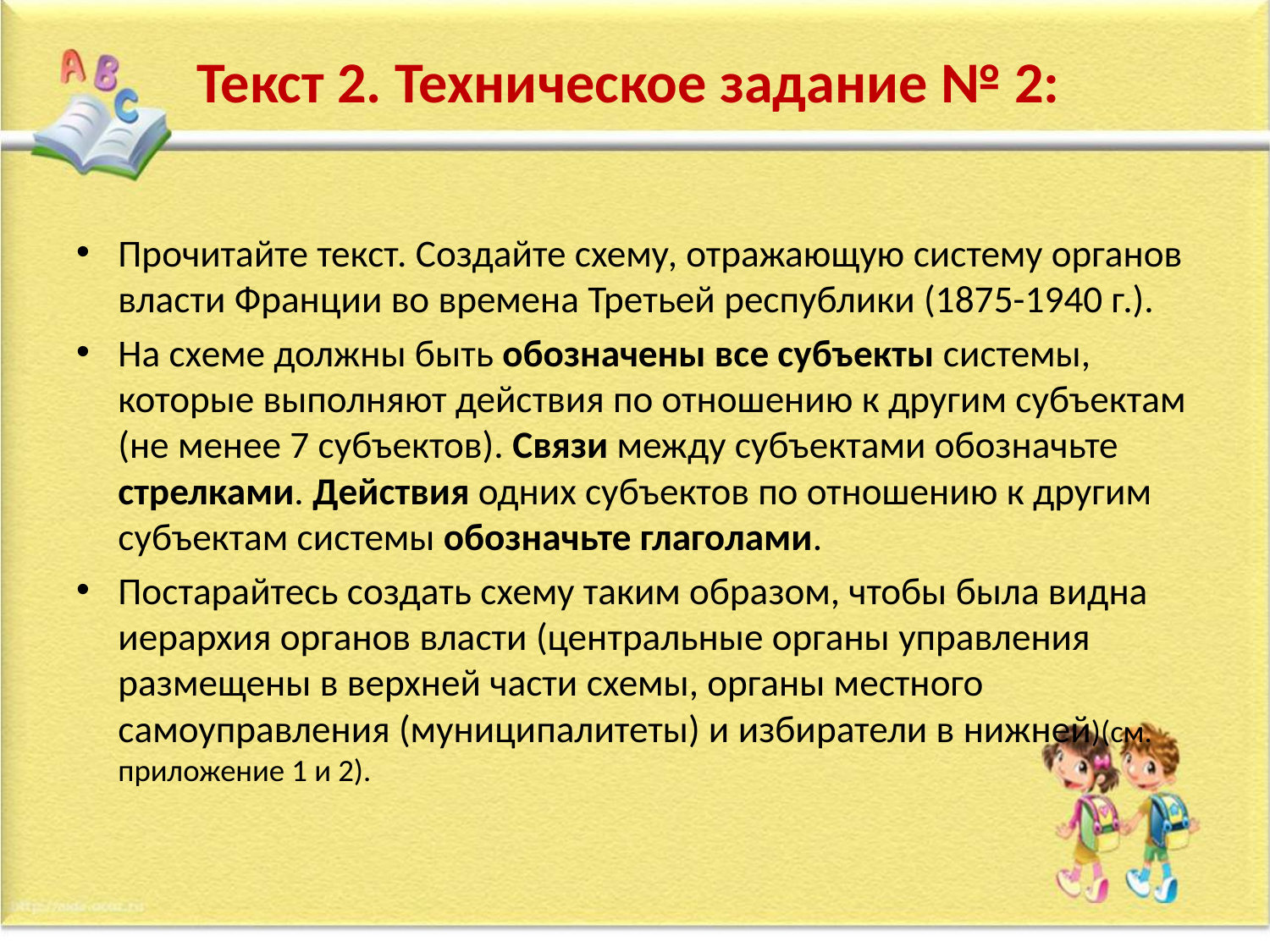

# Текст 2. Техническое задание № 2:
Прочитайте текст. Создайте схему, отражающую систему органов власти Франции во времена Третьей республики (1875-1940 г.).
На схеме должны быть обозначены все субъекты системы, которые выполняют действия по отношению к другим субъектам (не менее 7 субъектов). Связи между субъектами обозначьте стрелками. Действия одних субъектов по отношению к другим субъектам системы обозначьте глаголами.
Постарайтесь создать схему таким образом, чтобы была видна иерархия органов власти (центральные органы управления размещены в верхней части схемы, органы местного самоуправления (муниципалитеты) и избиратели в нижней)(см. приложение 1 и 2).